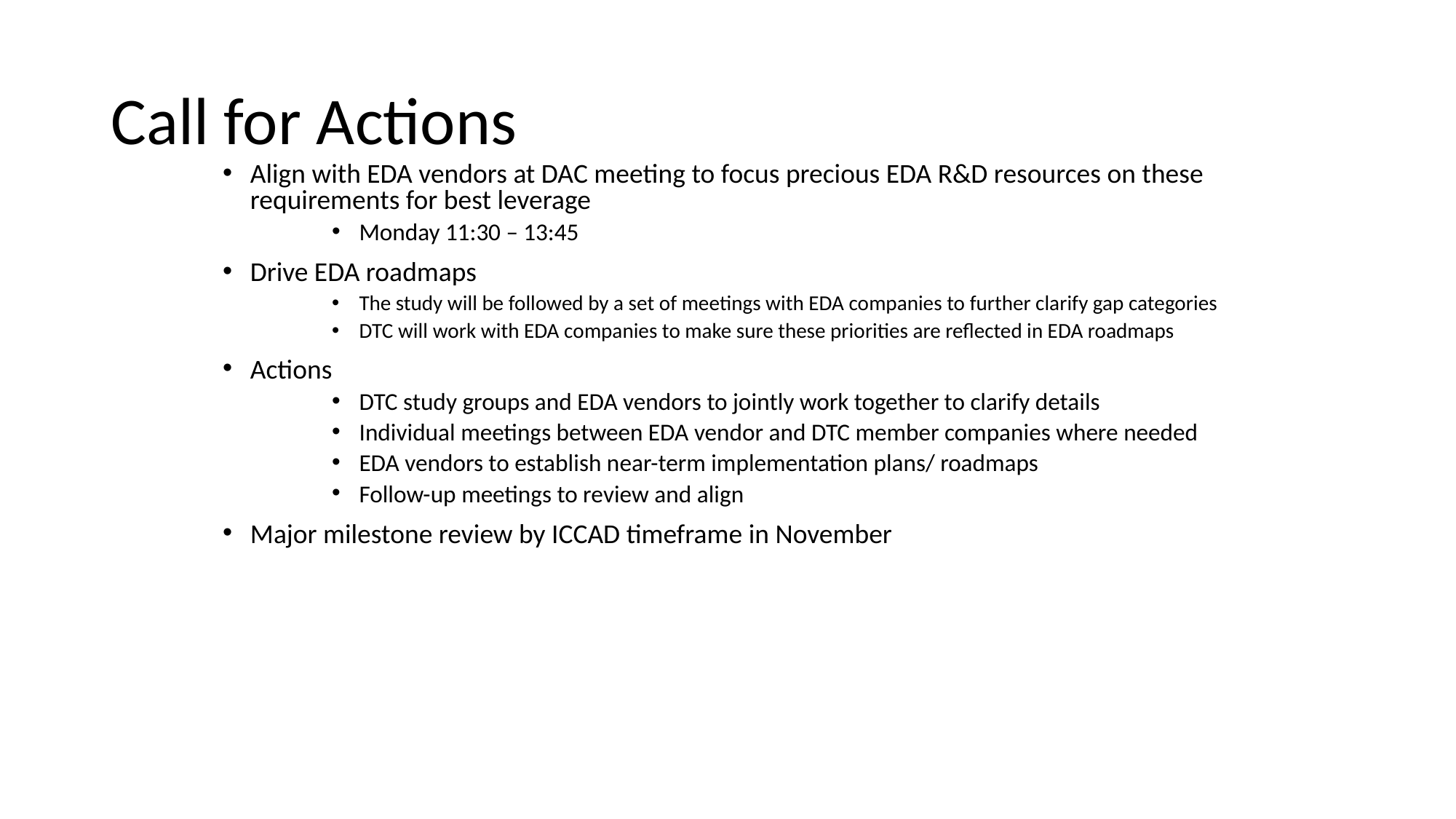

# Call for Actions
Align with EDA vendors at DAC meeting to focus precious EDA R&D resources on these requirements for best leverage
Monday 11:30 – 13:45
Drive EDA roadmaps
The study will be followed by a set of meetings with EDA companies to further clarify gap categories
DTC will work with EDA companies to make sure these priorities are reflected in EDA roadmaps
Actions
DTC study groups and EDA vendors to jointly work together to clarify details
Individual meetings between EDA vendor and DTC member companies where needed
EDA vendors to establish near-term implementation plans/ roadmaps
Follow-up meetings to review and align
Major milestone review by ICCAD timeframe in November